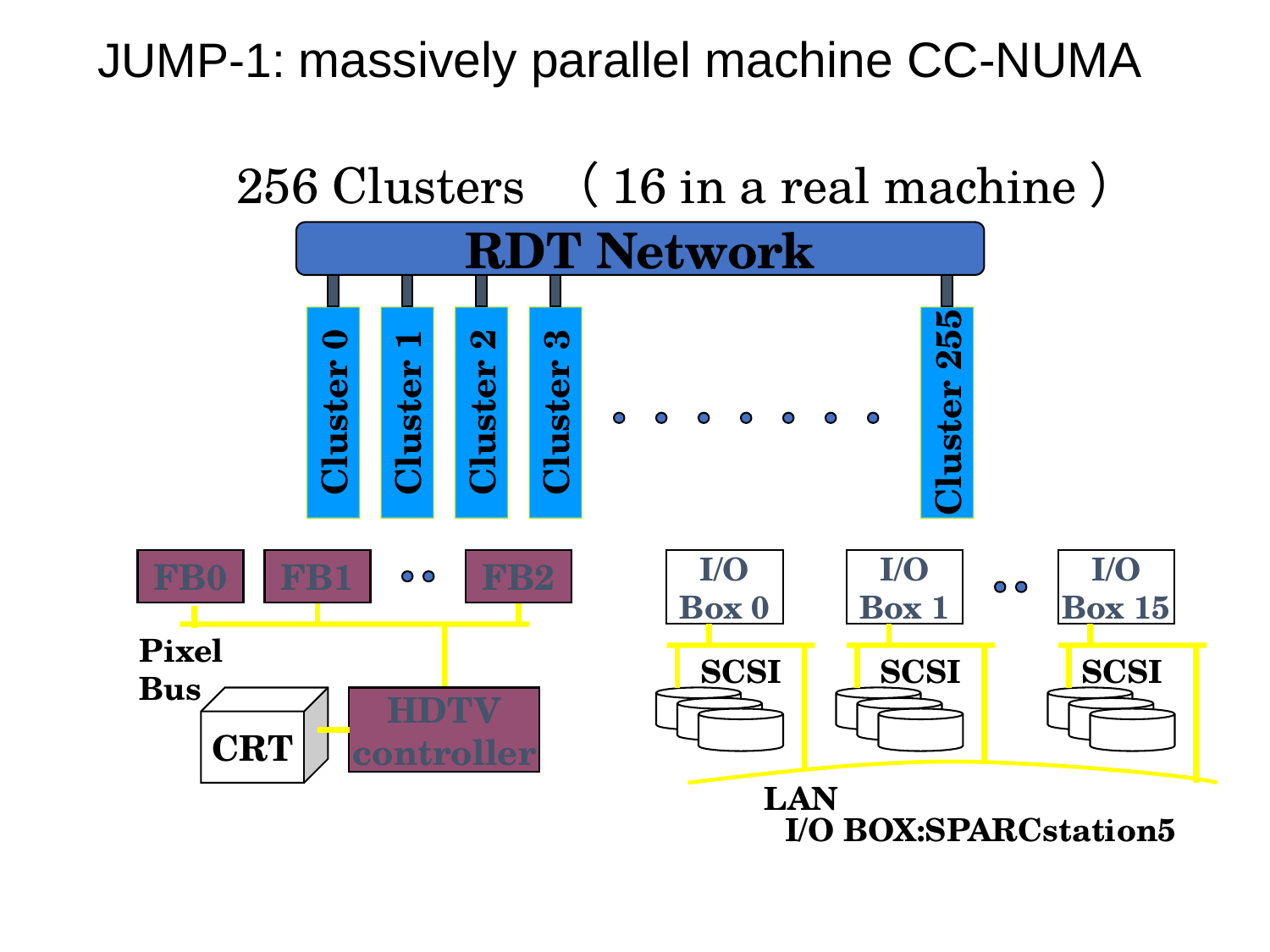

# JUMP-1: massively parallel machine CC-NUMA
256 Clusters （16 in a real machine）
RDT Network

Cluster 0
Cluster 1
Cluster 2
Cluster 3
Cluster 255

FB0
FB1
FB2
I/O
Box 0
I/O
Box 1
I/O
Box 15

Pixel Bus

SCSI

SCSI

SCSI

CRT
HDTV
controller

LAN
I/O BOX:SPARCstation5